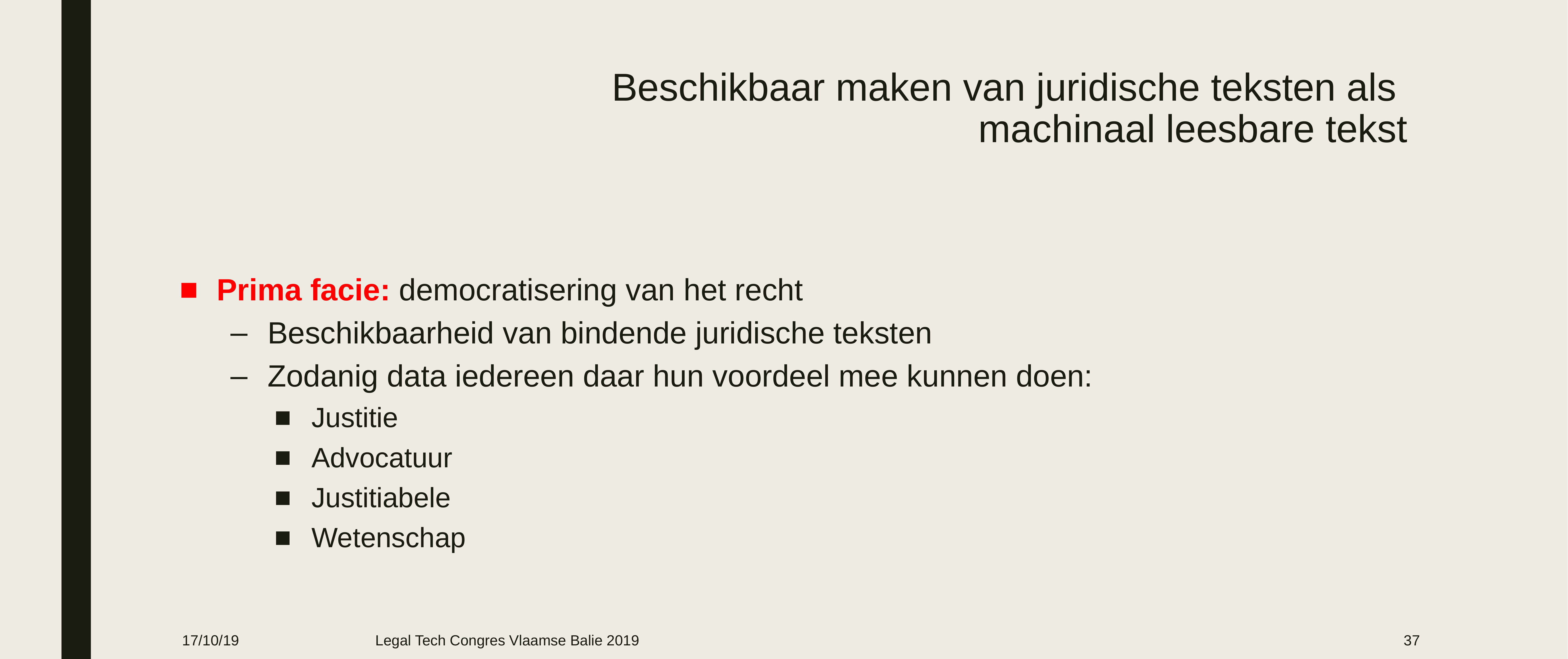

# Beschikbaar maken van juridische teksten als machinaal leesbare tekst

Prima facie: democratisering van het recht
Beschikbaarheid van bindende juridische teksten
Zodanig data iedereen daar hun voordeel mee kunnen doen:
Justitie
Advocatuur
Justitiabele
Wetenschap

17/10/19
Legal Tech Congres Vlaamse Balie 2019
37